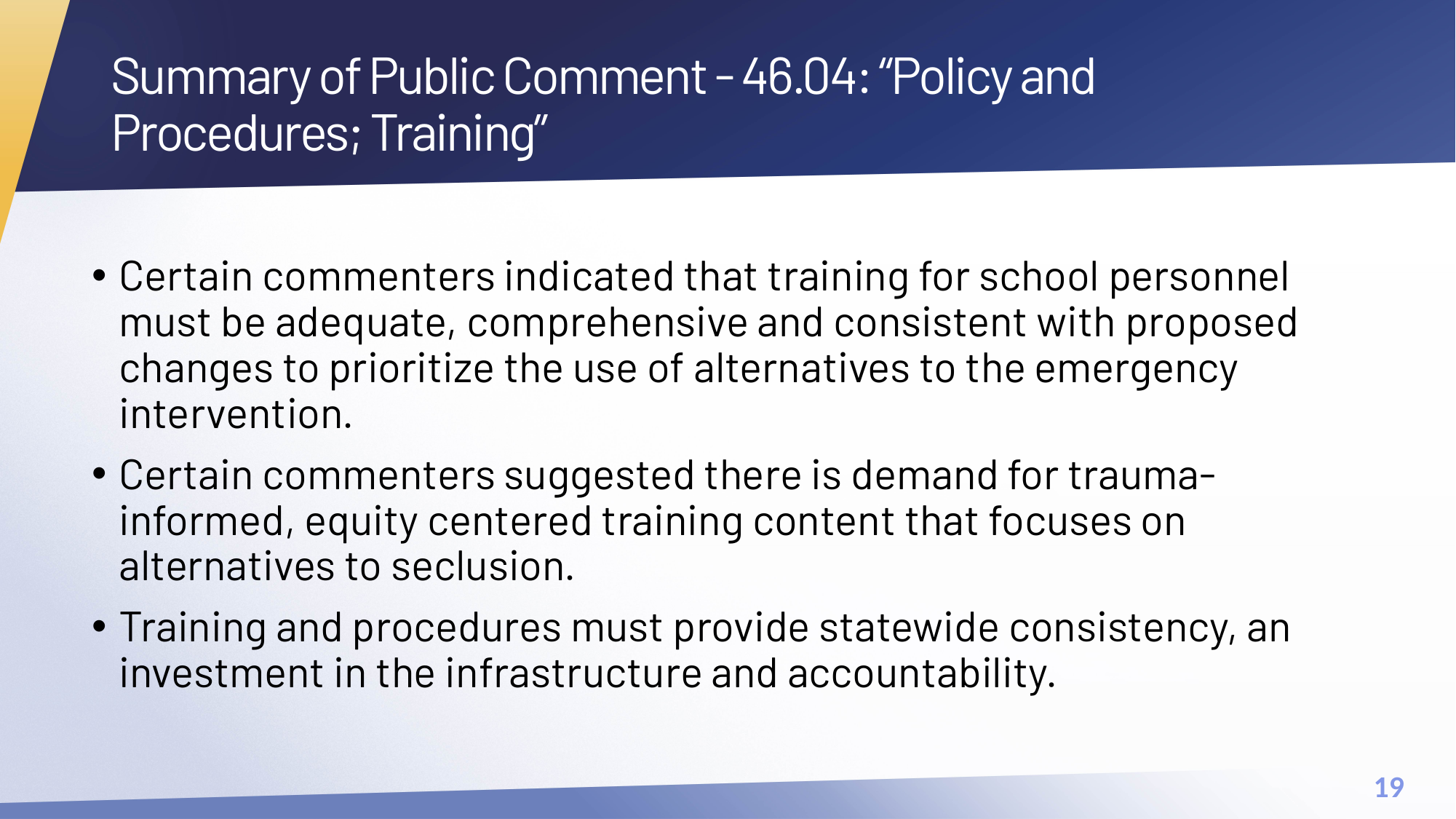

# Summary of Public Comment - 46.04: “Policy and Procedures; Training”
Certain commenters indicated that training for school personnel must be adequate, comprehensive and consistent with proposed changes to prioritize the use of alternatives to the emergency intervention.
Certain commenters suggested there is demand for trauma-informed, equity centered training content that focuses on alternatives to seclusion.
Training and procedures must provide statewide consistency, an investment in the infrastructure and accountability.